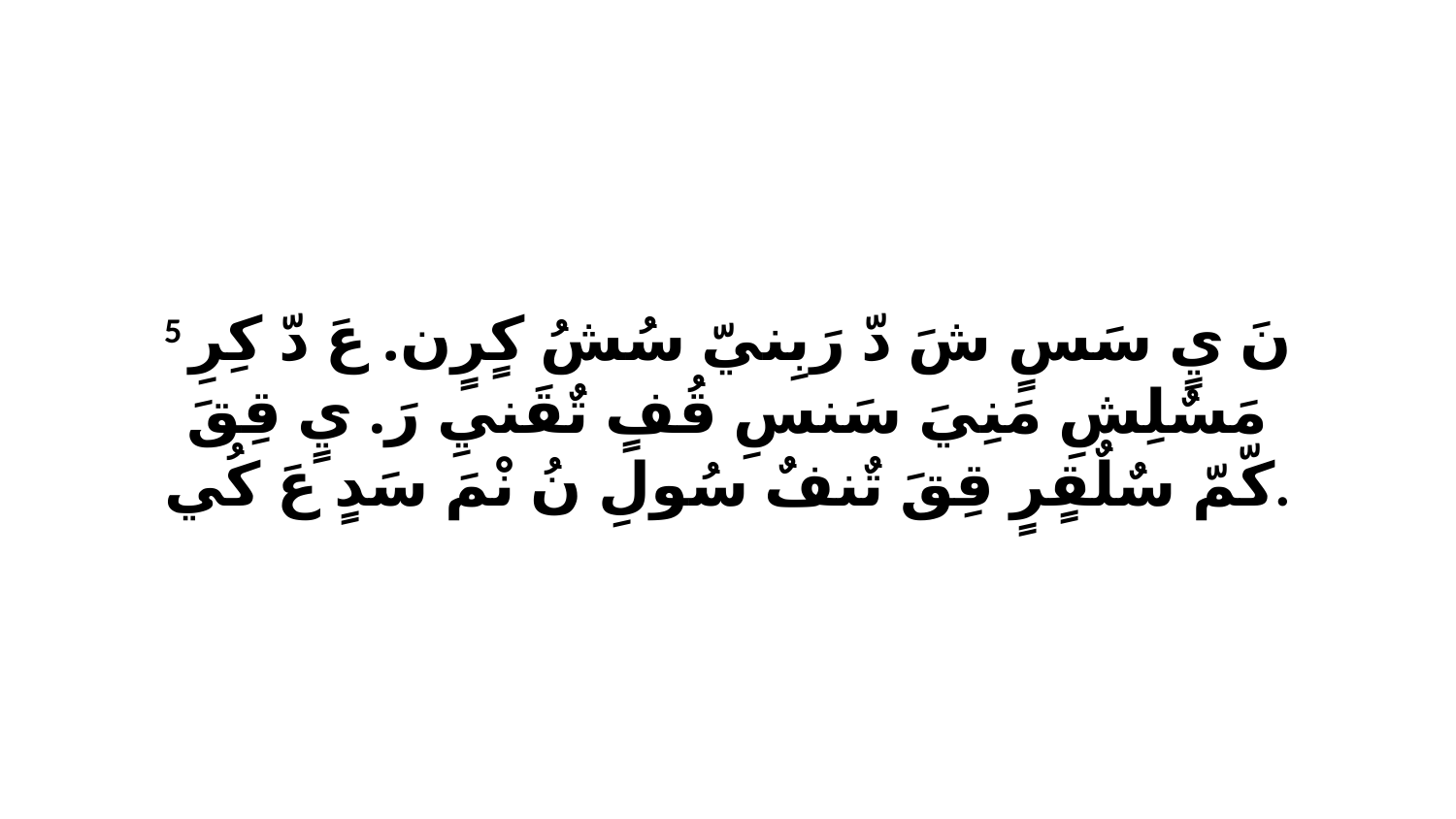

5 نَ يٍ سَسٍ شَ دّ رَبِنيّ سُشُ كٍرٍن. عَ دّ كِرِ مَسٌلِشِ مَنِيَ سَنسِ قُفٍ تٌقَنيِ رَ. يٍ قِقَ كّمّ سٌلٌقٍرٍ قِقَ تٌنفٌ سُولِ نُ نْمَ سَدٍ عَ كُي.